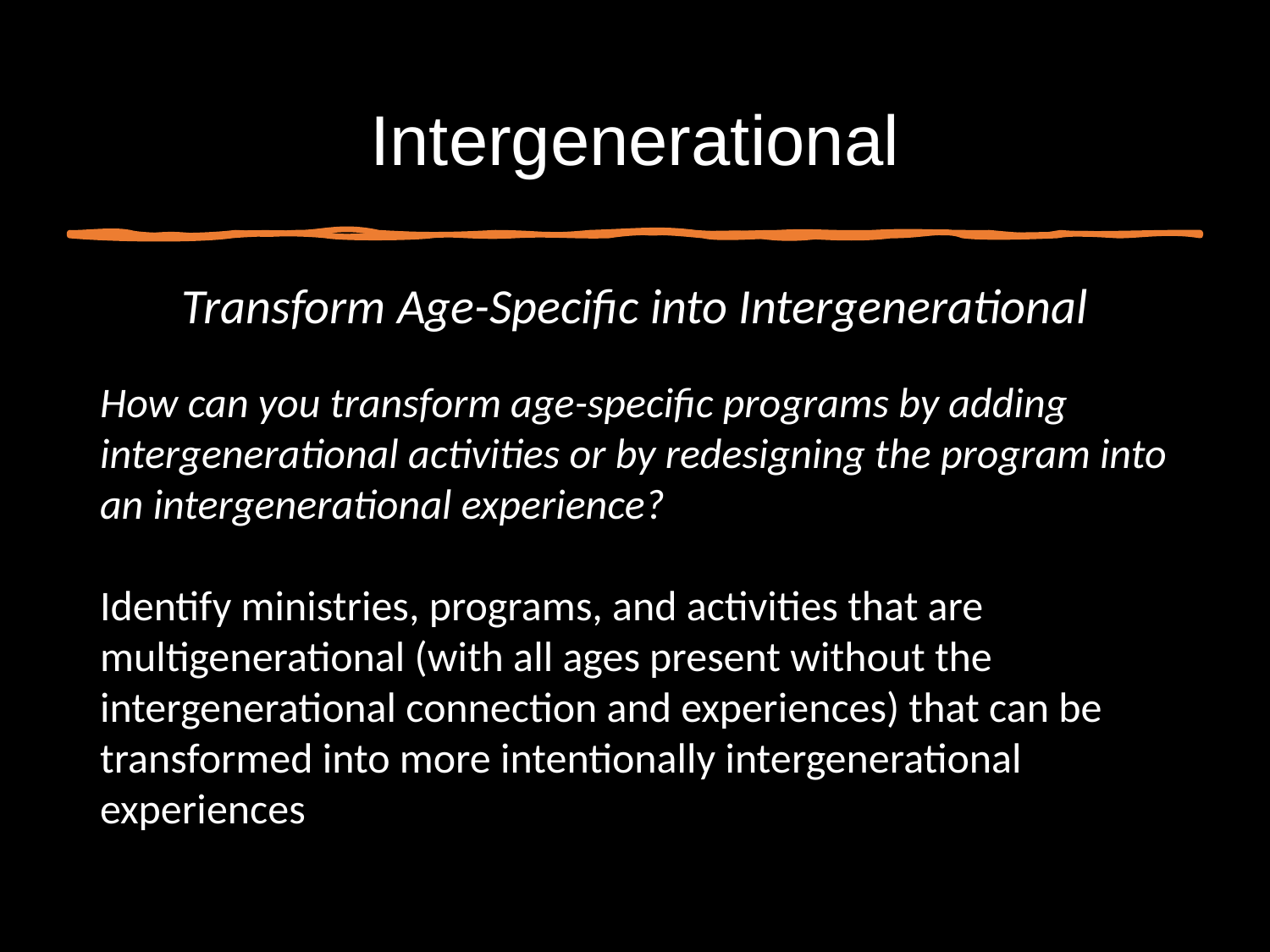

# Intergenerational

Transform Age-Specific into Intergenerational

How can you transform age-specific programs by adding intergenerational activities or by redesigning the program into an intergenerational experience?

Identify ministries, programs, and activities that are multigenerational (with all ages present without the intergenerational connection and experiences) that can be transformed into more intentionally intergenerational experiences